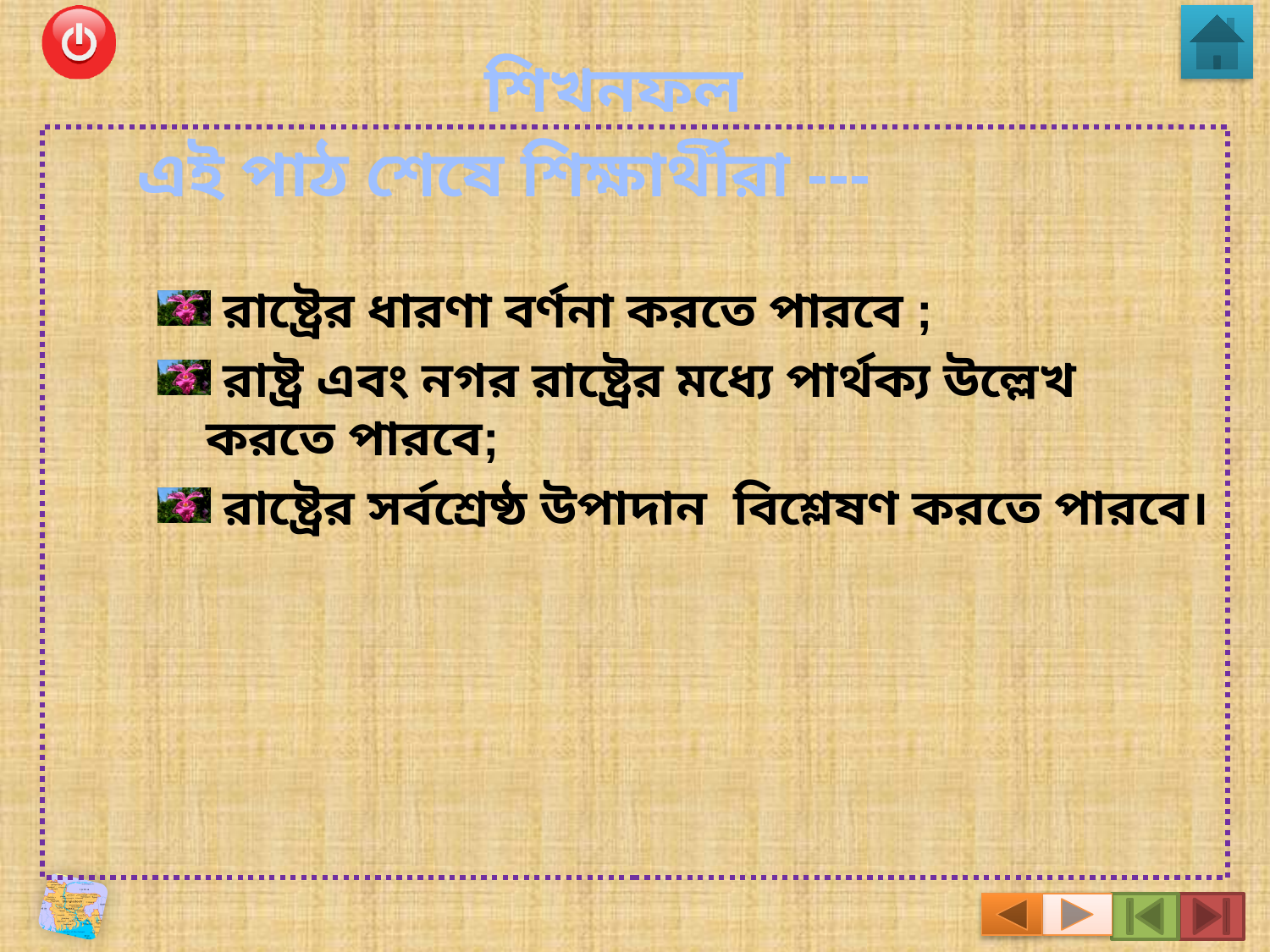

# শিখনফল
     এই পাঠ শেষে শিক্ষার্থীরা ---
 রাষ্ট্রের ধারণা বর্ণনা করতে পারবে ;
 রাষ্ট্র এবং নগর রাষ্ট্রের মধ্যে পার্থক্য উল্লেখ করতে পারবে;
 রাষ্ট্রের সর্বশ্রেষ্ঠ উপাদান  বিশ্লেষণ করতে পারবে।